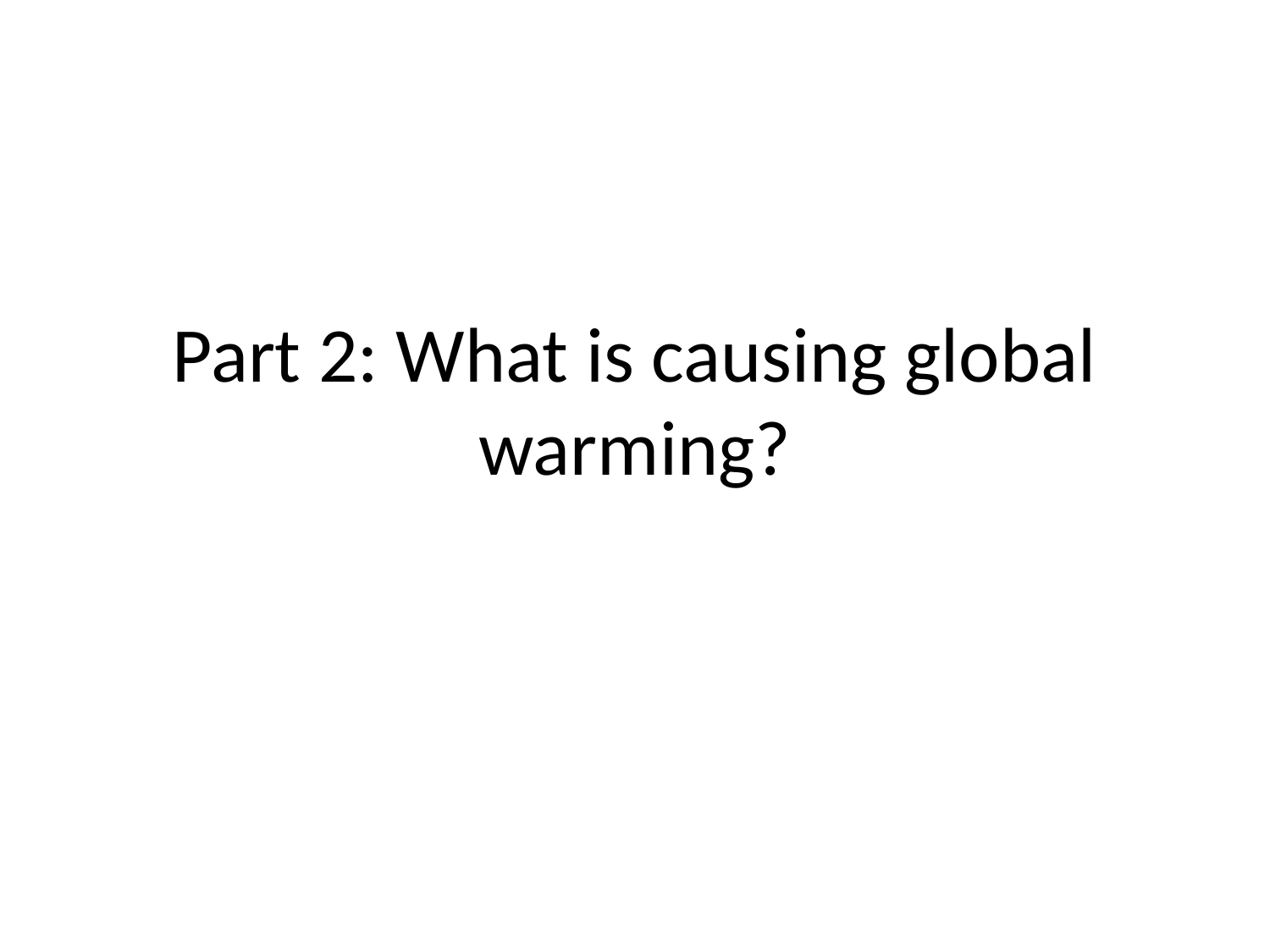

# Part 2: What is causing global warming?